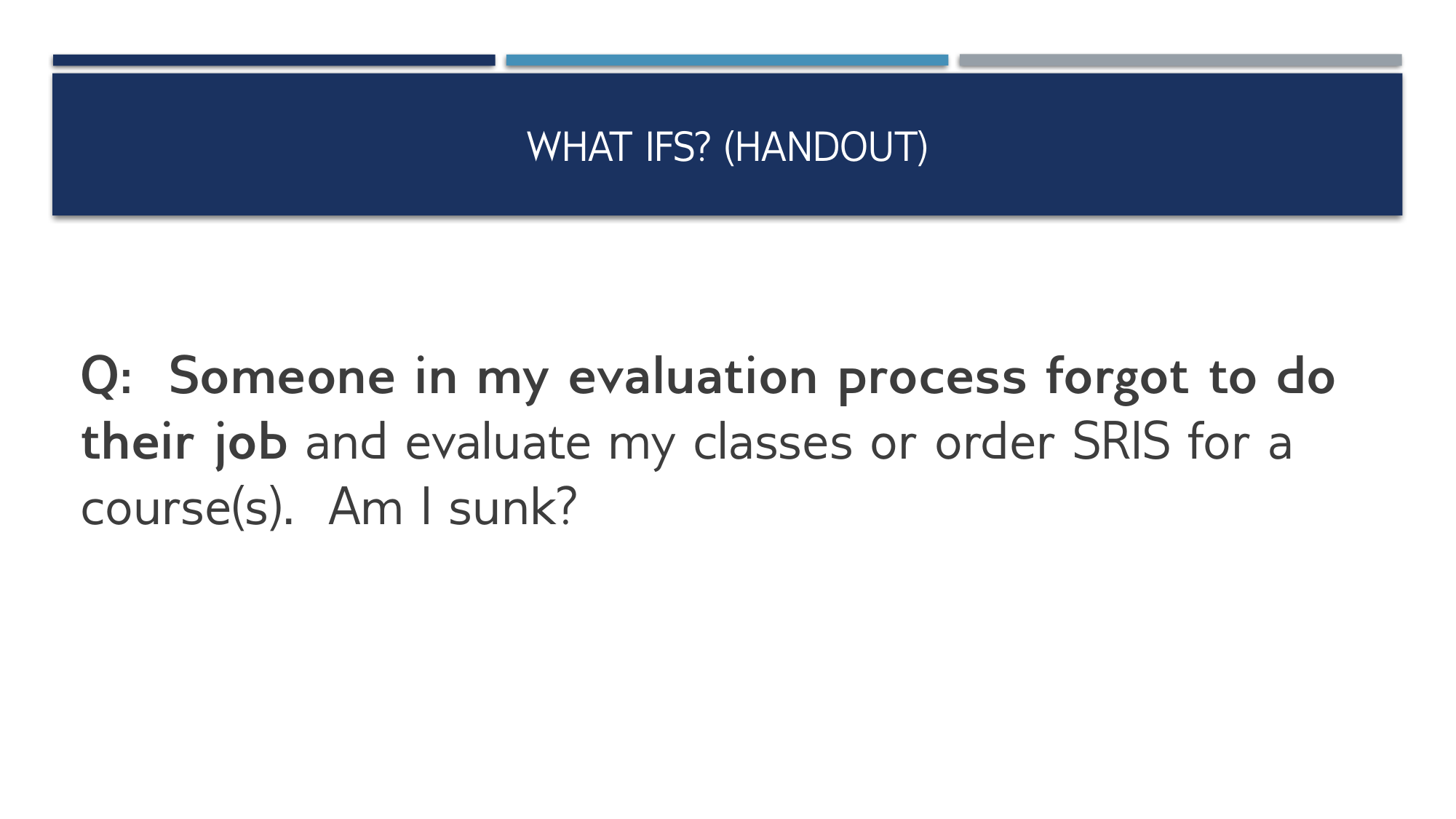

# What ifs? (handout)
Q:  Someone in my evaluation process forgot to do their job and evaluate my classes or order SRIS for a course(s).  Am I sunk?